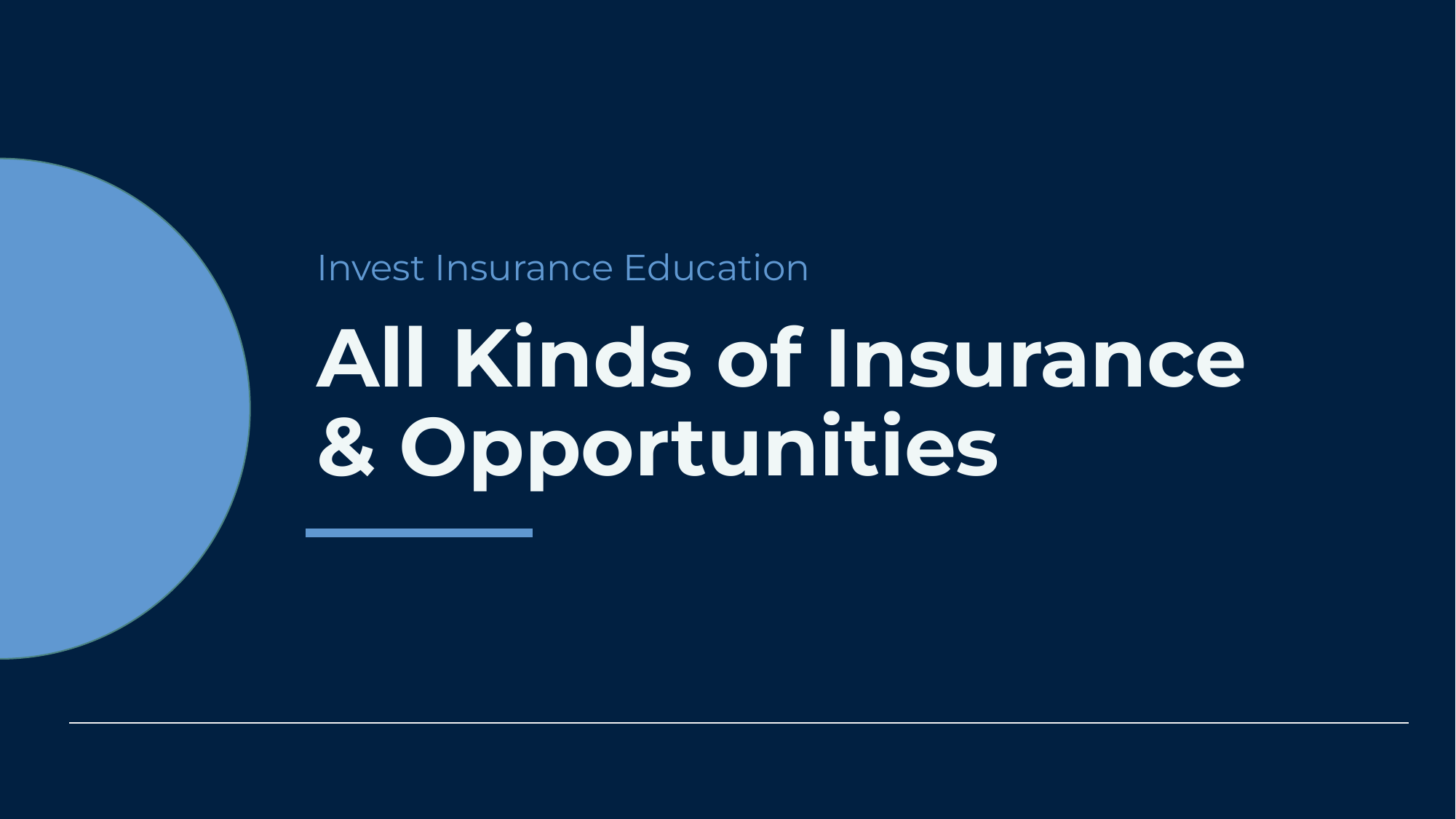

Invest Insurance Education
# All Kinds of Insurance & Opportunities